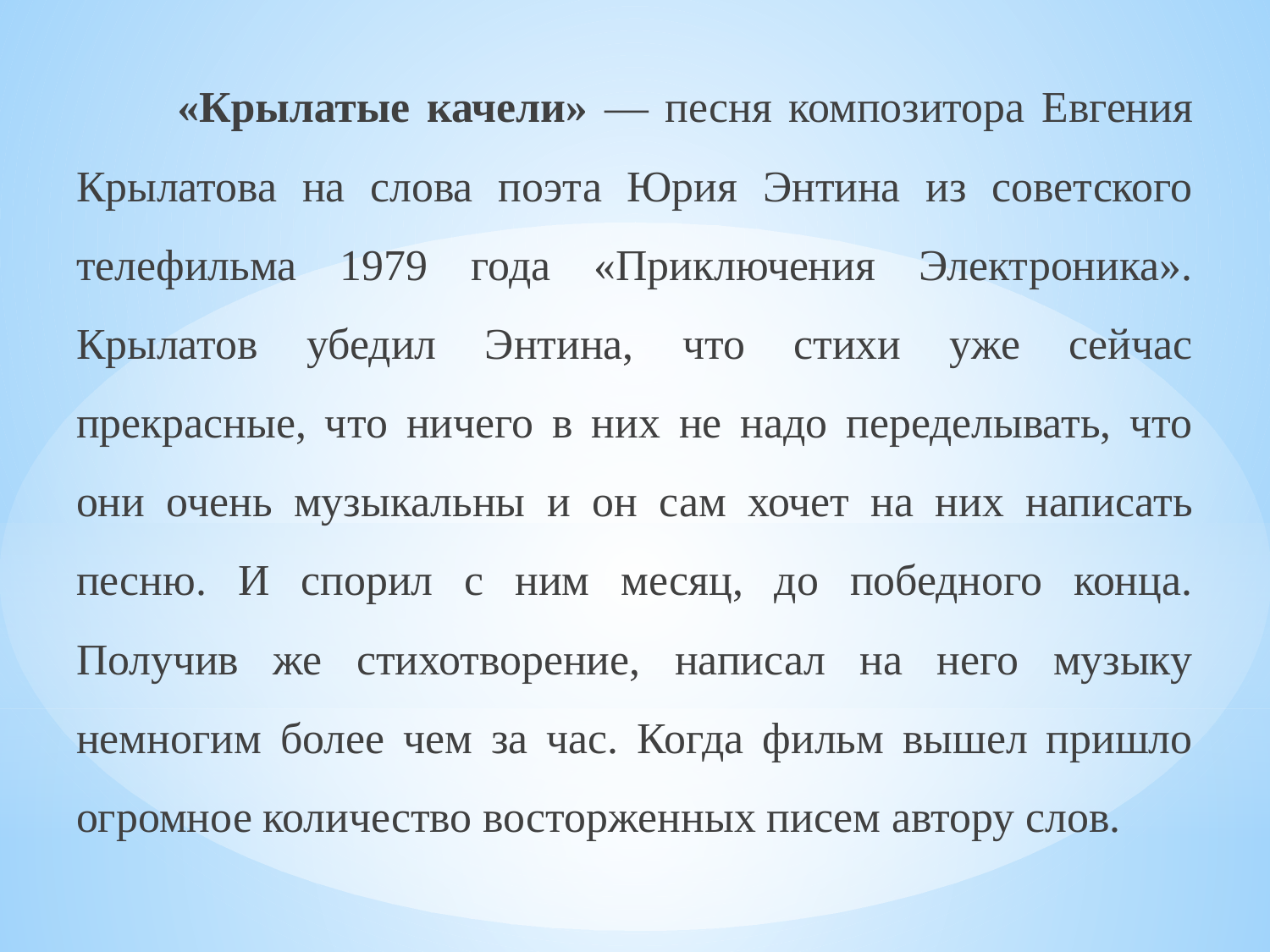

«Крылатые качели» — песня композитора Евгения Крылатова на слова поэта Юрия Энтина из советского телефильма 1979 года «Приключения Электроника». Крылатов убедил Энтина, что стихи уже сейчас прекрасные, что ничего в них не надо переделывать, что они очень музыкальны и он сам хочет на них написать песню. И спорил с ним месяц, до победного конца. Получив же стихотворение, написал на него музыку немногим более чем за час. Когда фильм вышел пришло огромное количество восторженных писем автору слов.